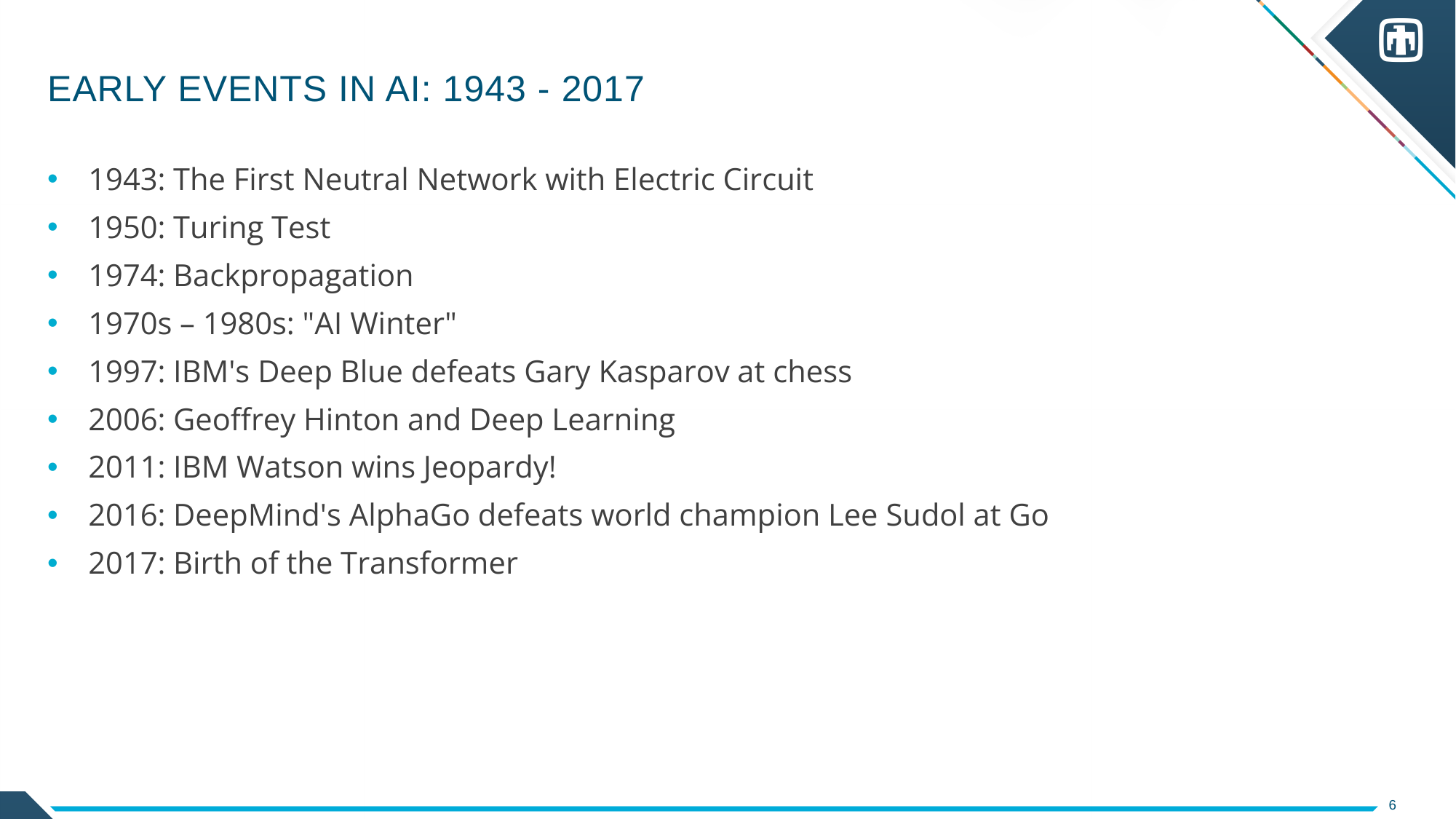

# Early events in AI: 1943 - 2017
1943: The First Neutral Network with Electric Circuit
1950: Turing Test
1974: Backpropagation
1970s – 1980s: "AI Winter"
1997: IBM's Deep Blue defeats Gary Kasparov at chess
2006: Geoffrey Hinton and Deep Learning
2011: IBM Watson wins Jeopardy!
2016: DeepMind's AlphaGo defeats world champion Lee Sudol at Go
2017: Birth of the Transformer

6